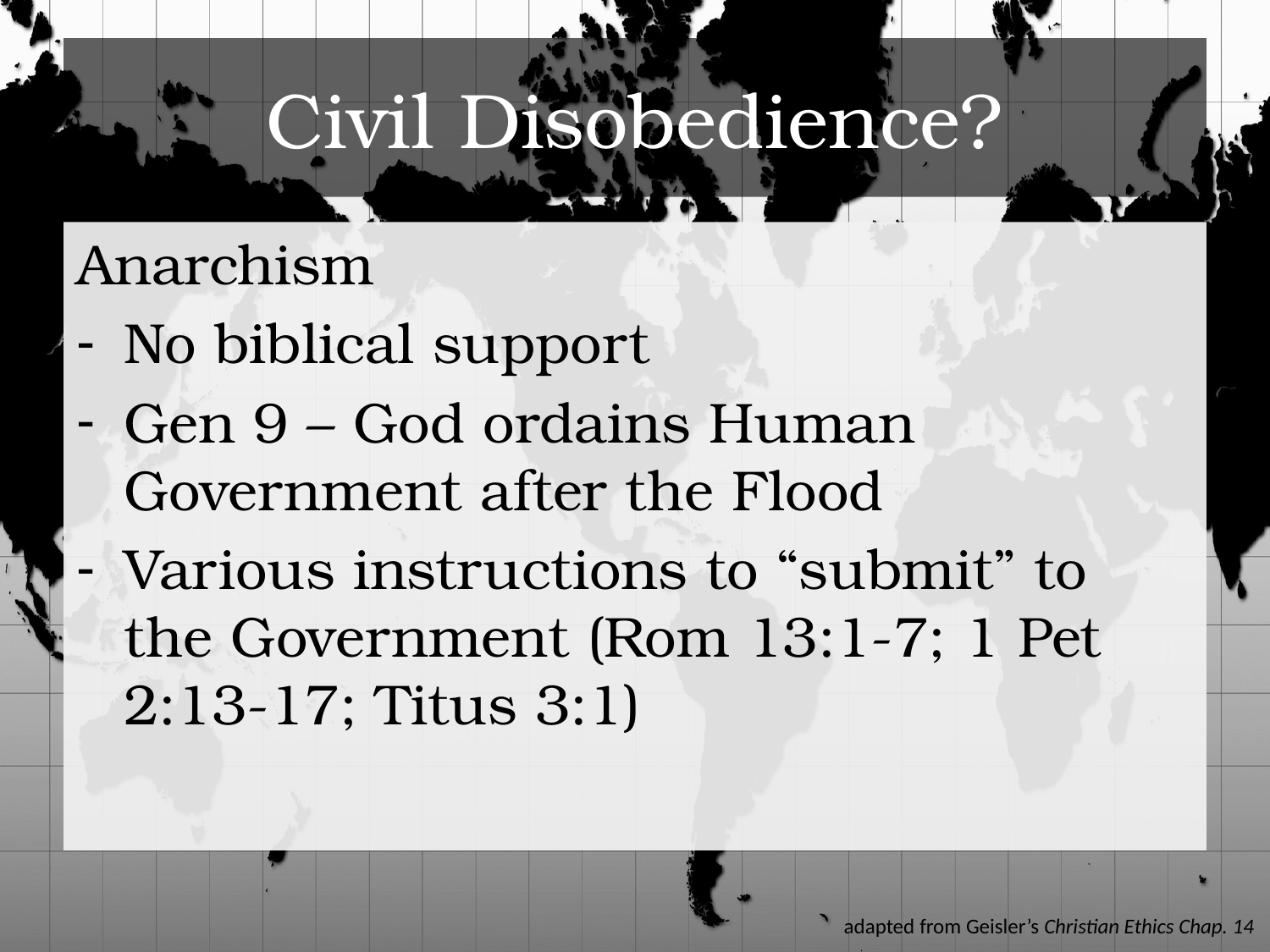

# Civil Disobedience?
Anarchism
No biblical support
Gen 9 – God ordains Human Government after the Flood
Various instructions to “submit” to the Government (Rom 13:1-7; 1 Pet 2:13-17; Titus 3:1)

adapted from Geisler’s Christian Ethics Chap. 14